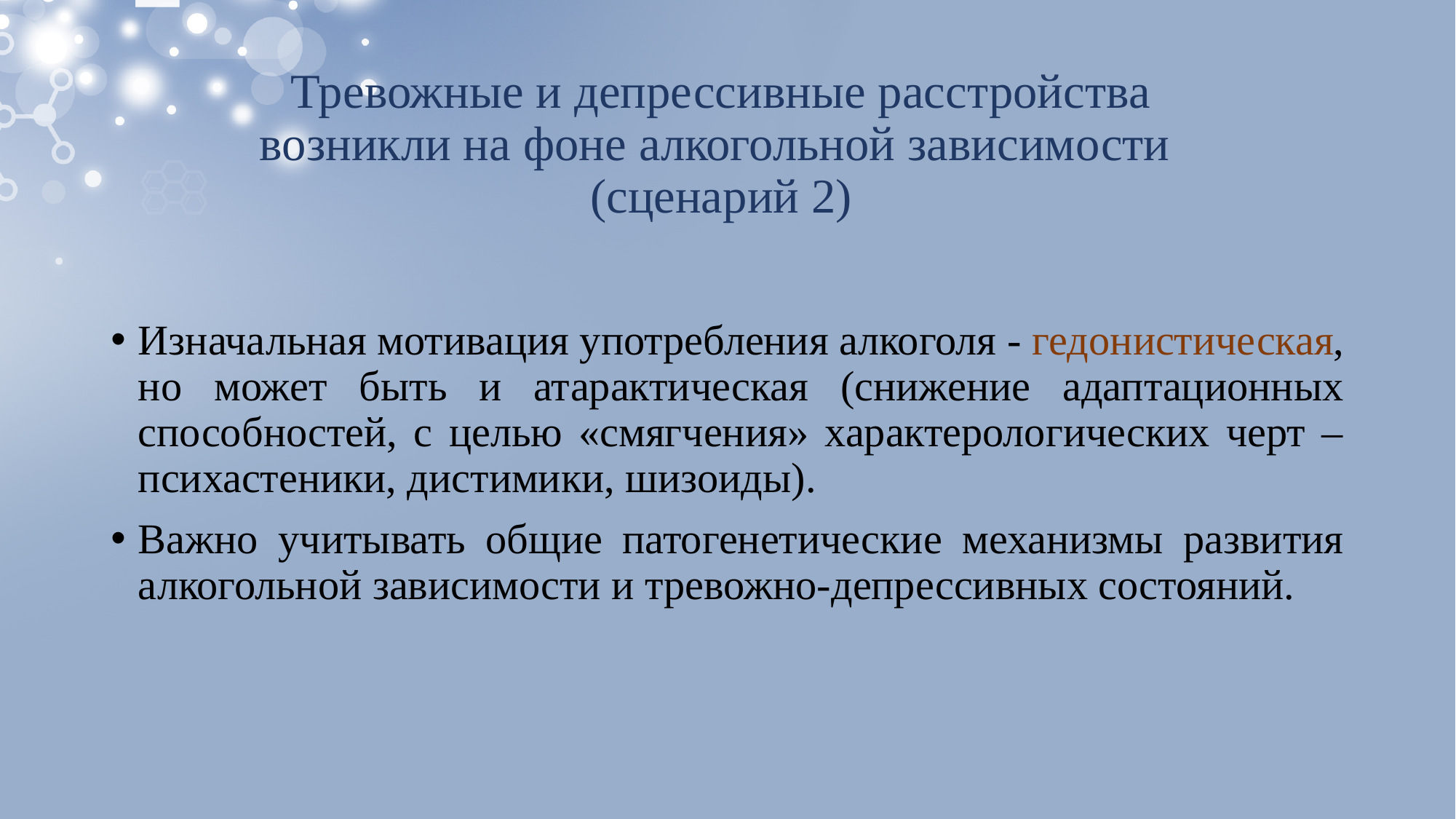

# Тревожные и депрессивные расстройства возникли на фоне алкогольной зависимости (сценарий 2)
Изначальная мотивация употребления алкоголя - гедонистическая, но может быть и атарактическая (снижение адаптационных способностей, с целью «смягчения» характерологических черт – психастеники, дистимики, шизоиды).
Важно учитывать общие патогенетические механизмы развития алкогольной зависимости и тревожно-депрессивных состояний.